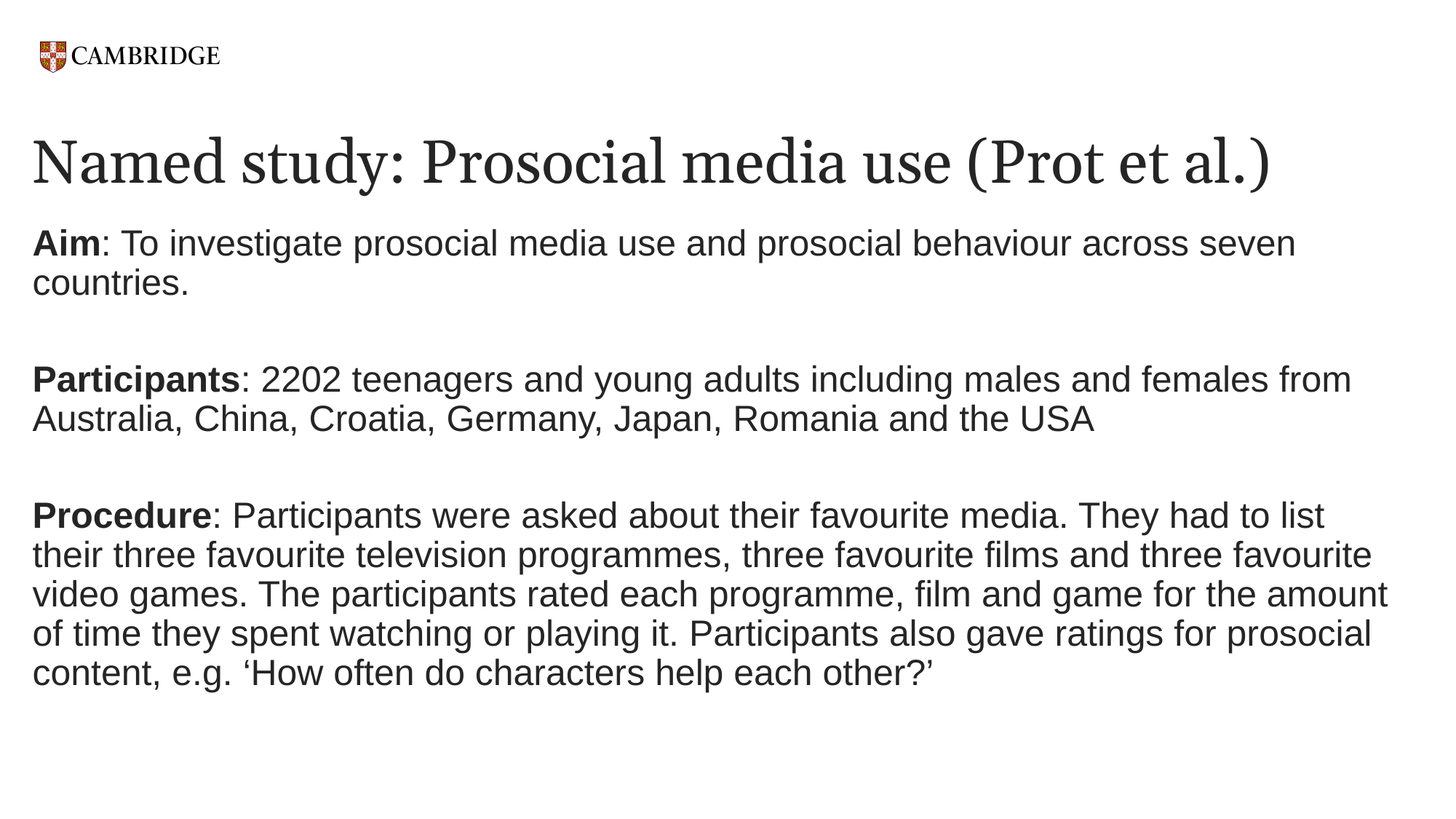

# Named study: Prosocial media use (Prot et al.)
Aim: To investigate prosocial media use and prosocial behaviour across seven countries.

Participants: 2202 teenagers and young adults including males and females from Australia, China, Croatia, Germany, Japan, Romania and the USA

Procedure: Participants were asked about their favourite media. They had to list their three favourite television programmes, three favourite films and three favourite video games. The participants rated each programme, film and game for the amount of time they spent watching or playing it. Participants also gave ratings for prosocial content, e.g. ‘How often do characters help each other?’